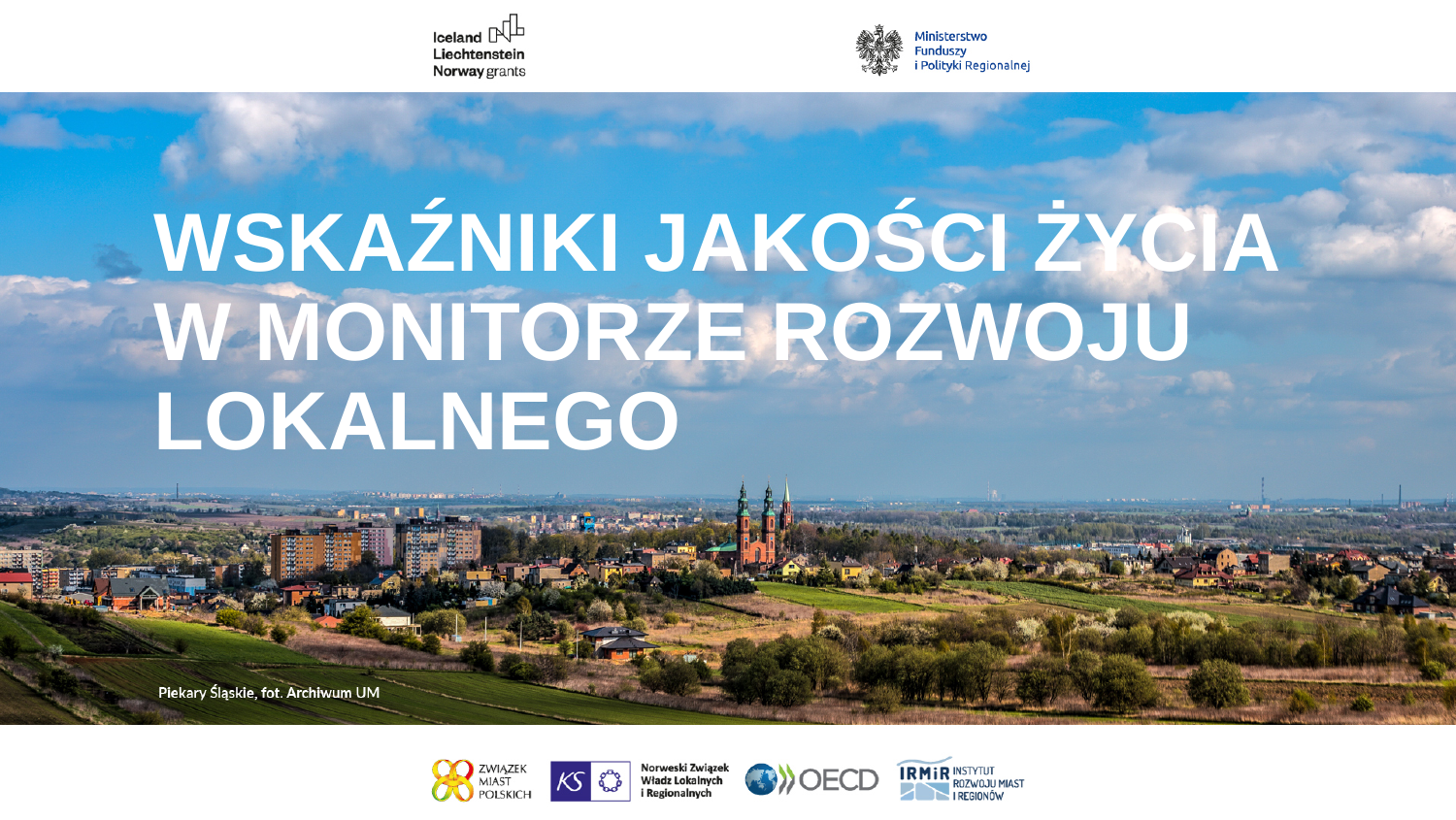

# WSKAŹNIKI JAKOŚCI ŻYCIA W MONITORZE ROZWOJU LOKALNEGO